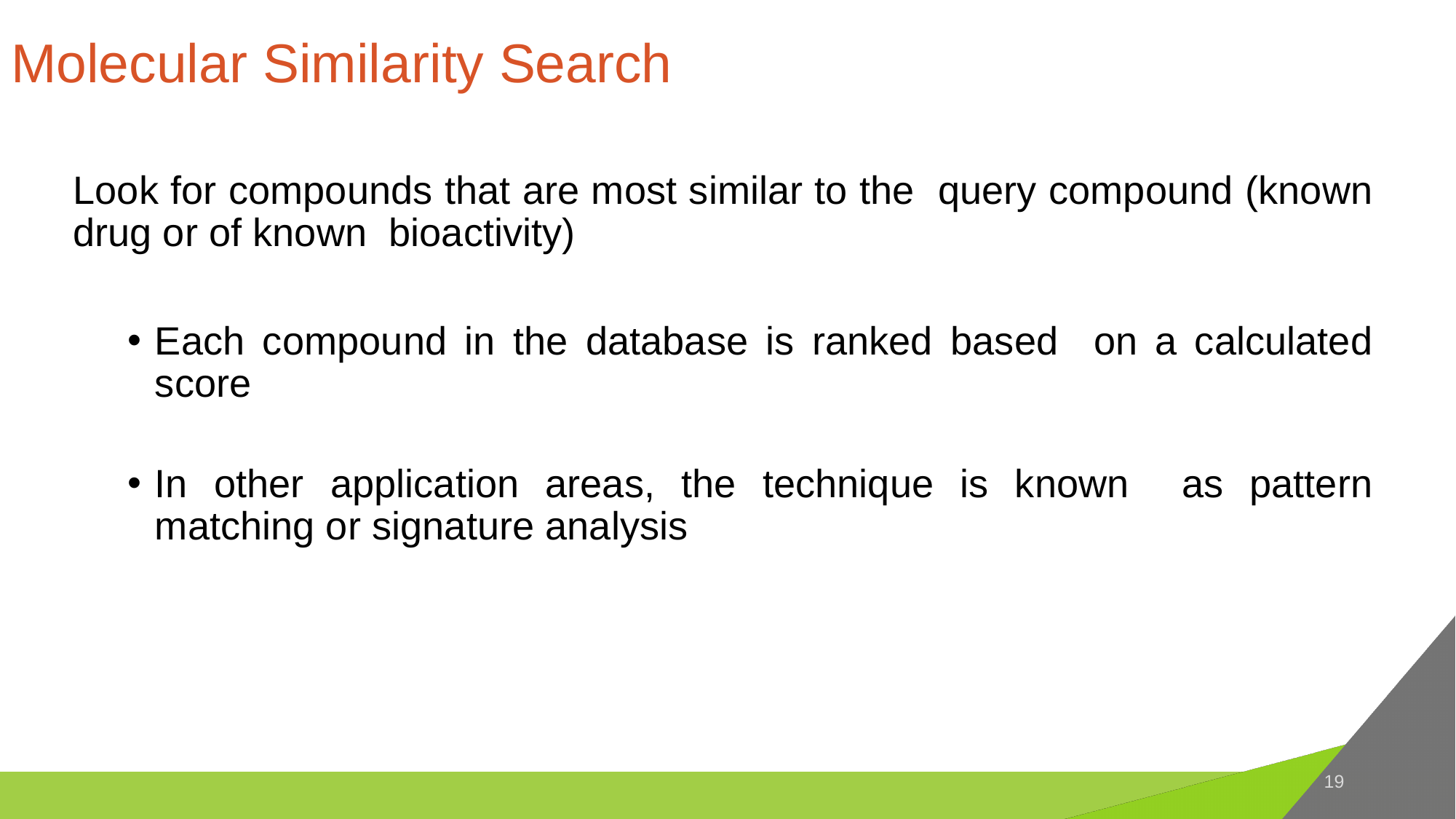

# Molecular Similarity Search
Look for compounds that are most similar to the  query compound (known drug or of known  bioactivity)

Each compound in the database is ranked based  on a calculated score

In other application areas, the technique is known  as pattern matching or signature analysis
19